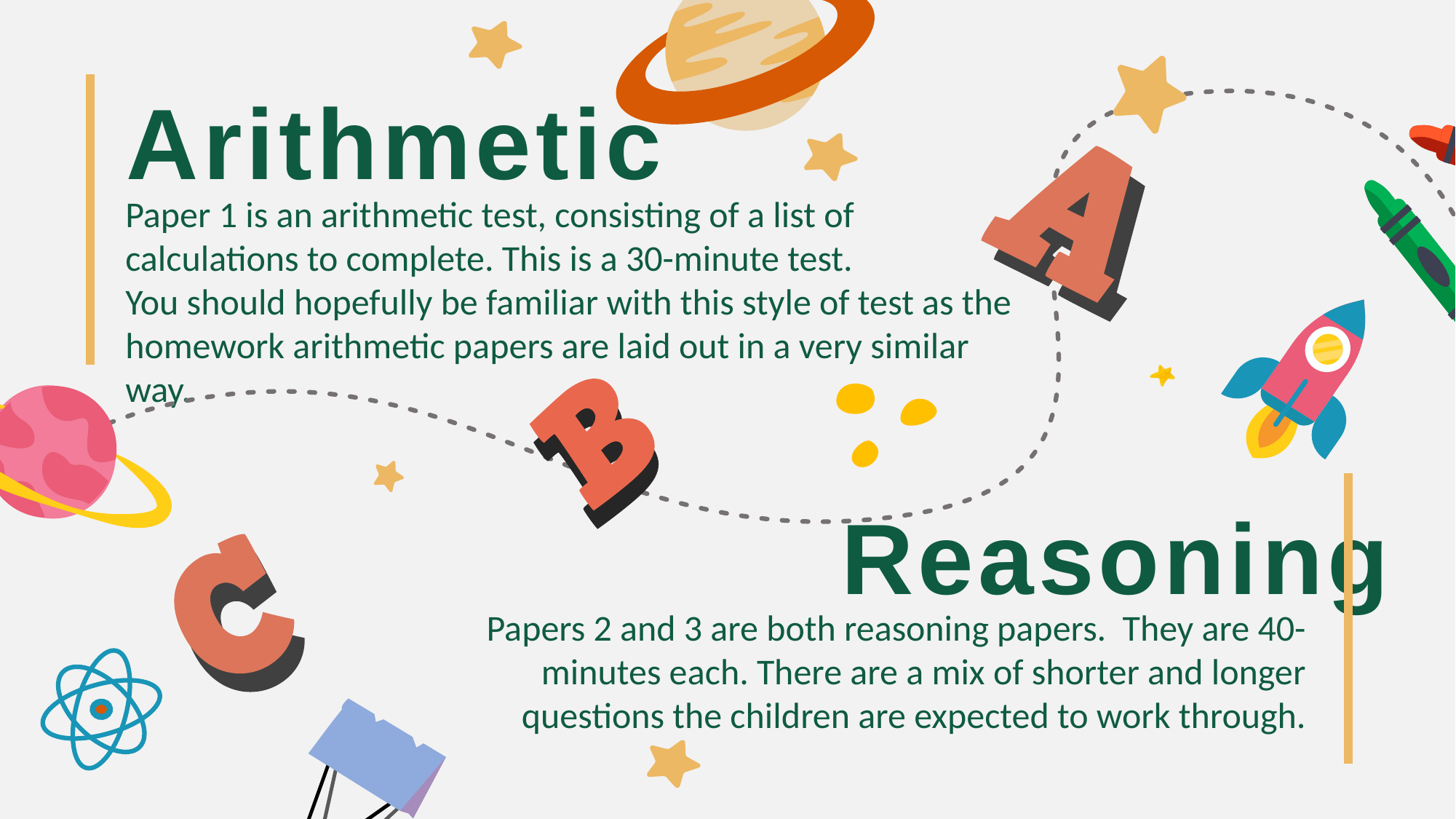

Arithmetic

Paper 1 is an arithmetic test, consisting of a list of calculations to complete. This is a 30-minute test.
You should hopefully be familiar with this style of test as the homework arithmetic papers are laid out in a very similar way.

Reasoning

Papers 2 and 3 are both reasoning papers.  They are 40-minutes each. There are a mix of shorter and longer questions the children are expected to work through.